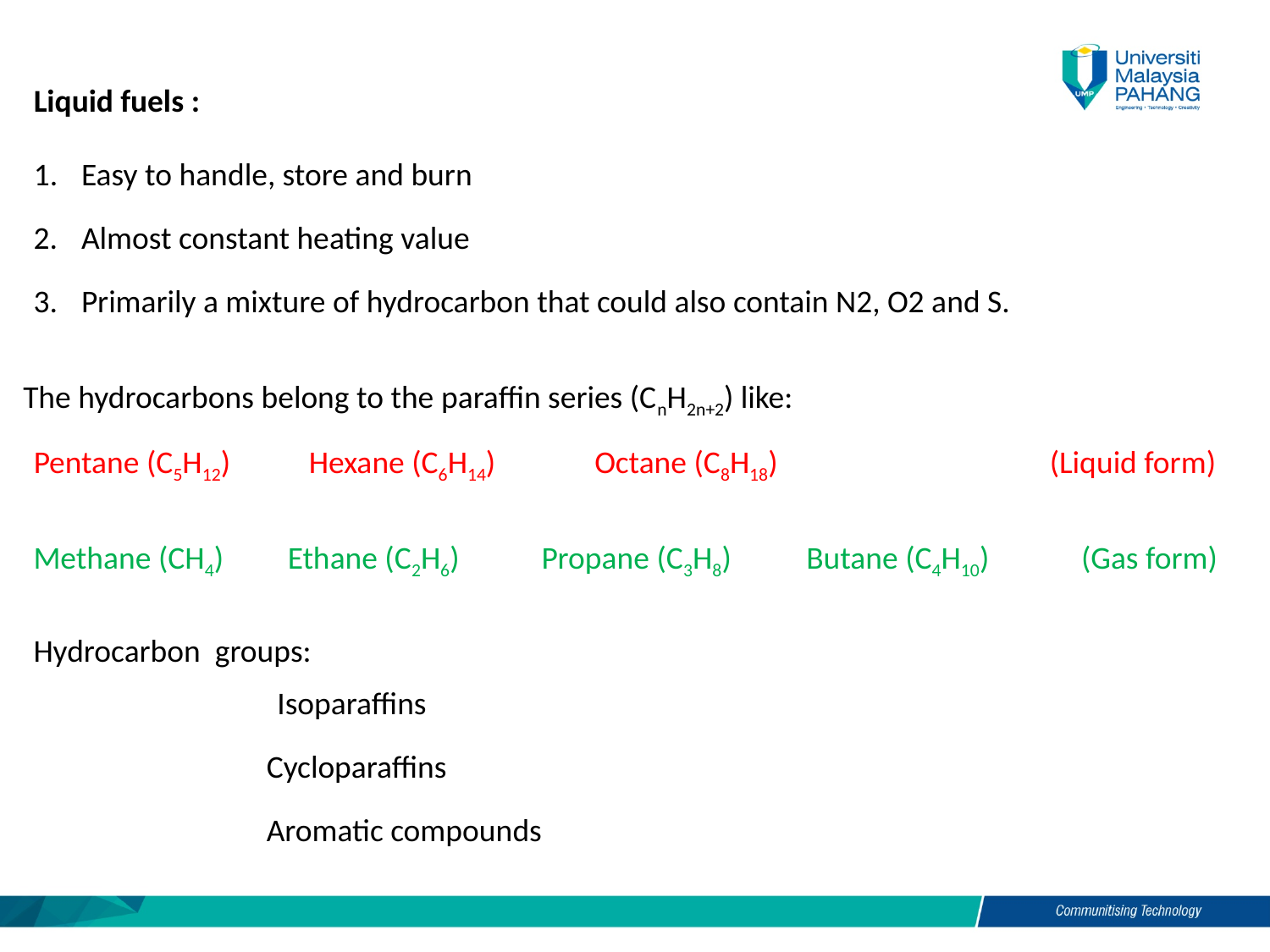

Liquid fuels :
Easy to handle, store and burn
Almost constant heating value
Primarily a mixture of hydrocarbon that could also contain N2, O2 and S.
The hydrocarbons belong to the paraffin series (CnH2n+2) like:
Pentane (C5H12)
Hexane (C6H14)
Octane (C8H18)
(Liquid form)
Methane (CH4)
Ethane (C2H6)
Propane (C3H8)
Butane (C4H10)
(Gas form)
Hydrocarbon  groups:
Isoparaffins
Cycloparaffins
Aromatic compounds